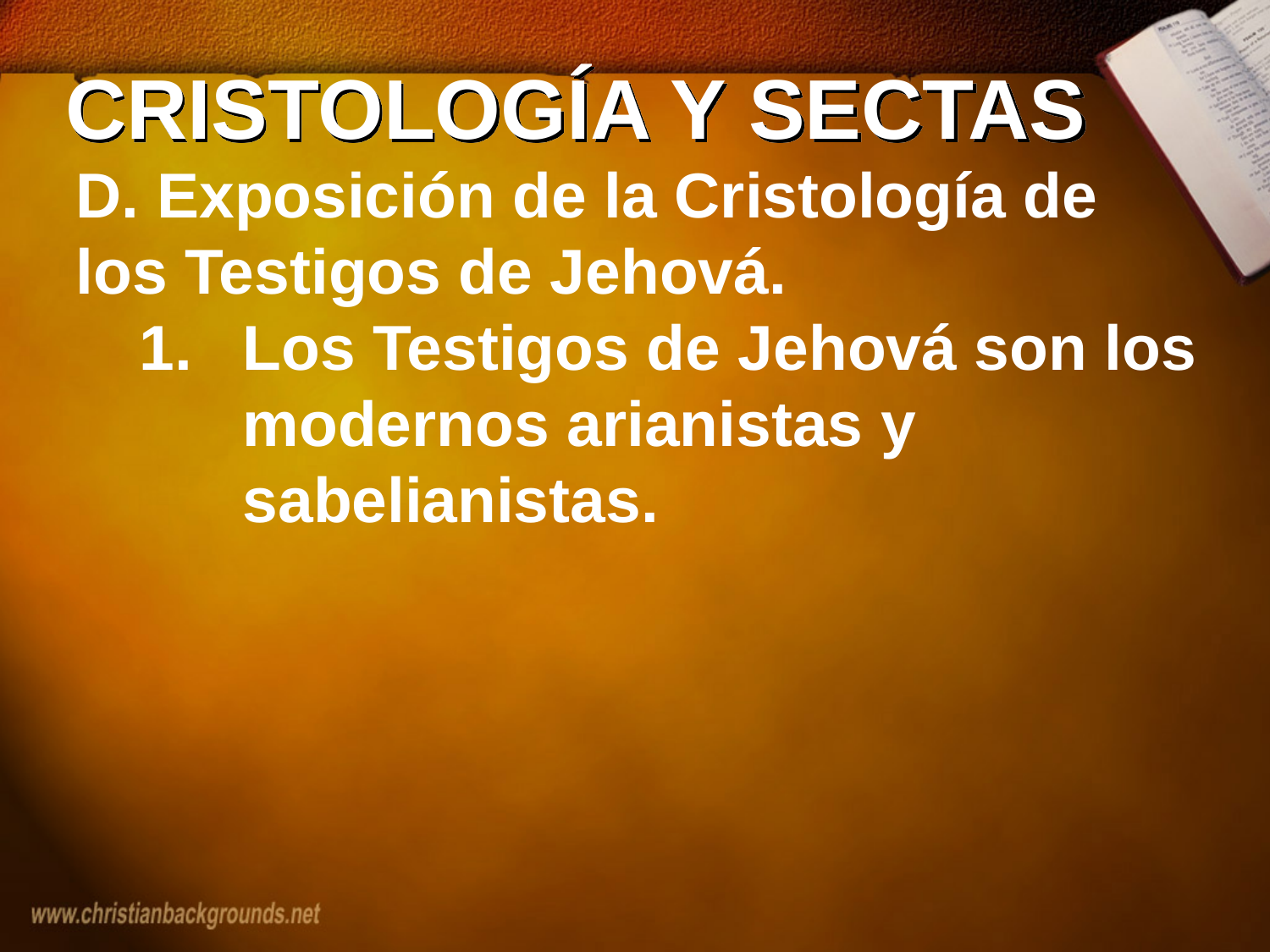

# CRISTOLOGÍA Y SECTAS
D. Exposición de la Cristología de los Testigos de Jehová.
Los Testigos de Jehová son los modernos arianistas y sabelianistas.